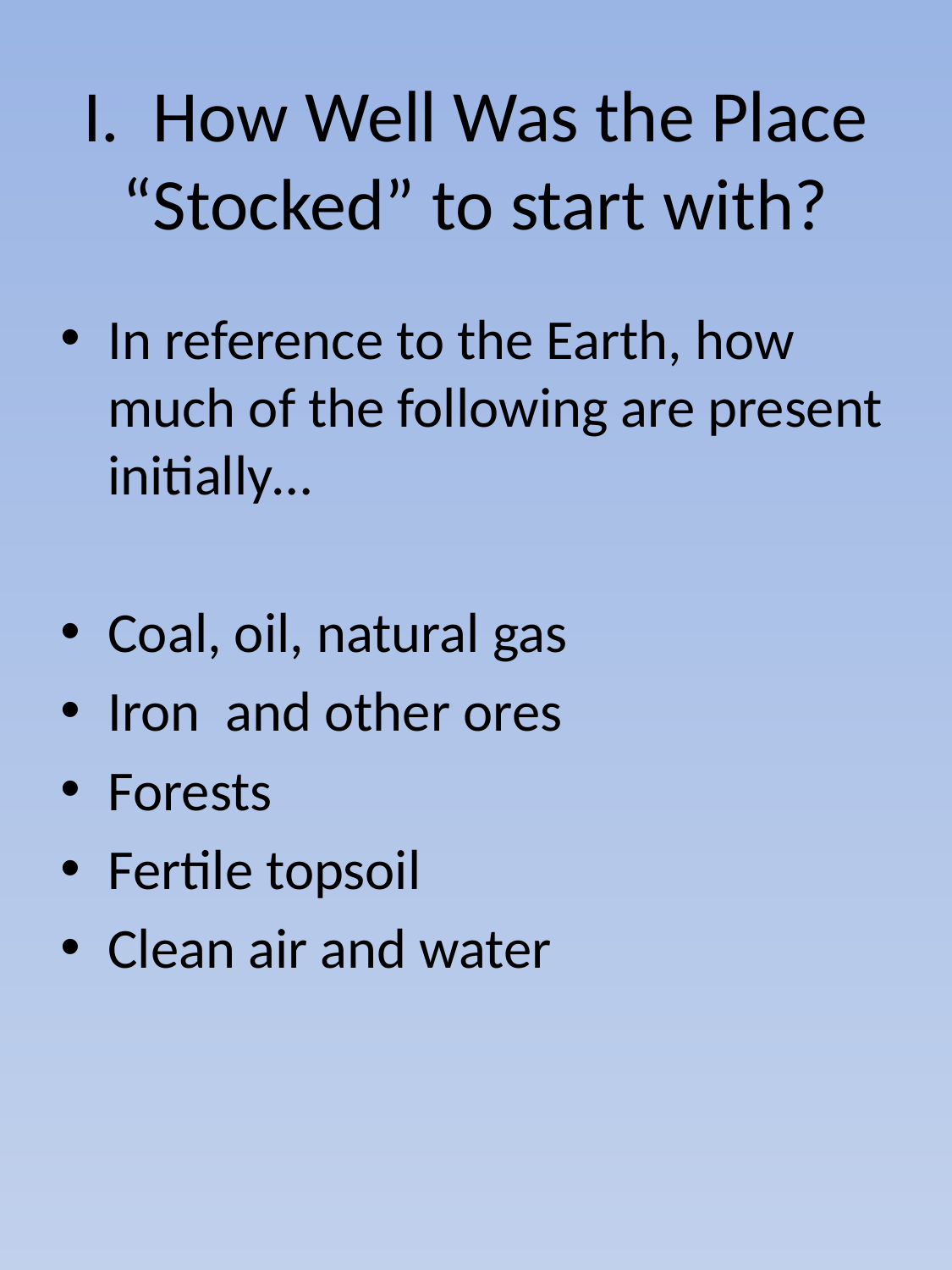

# I.  How Well Was the Place “Stocked” to start with?
In reference to the Earth, how much of the following are present initially…

Coal, oil, natural gas
Iron  and other ores
Forests
Fertile topsoil
Clean air and water